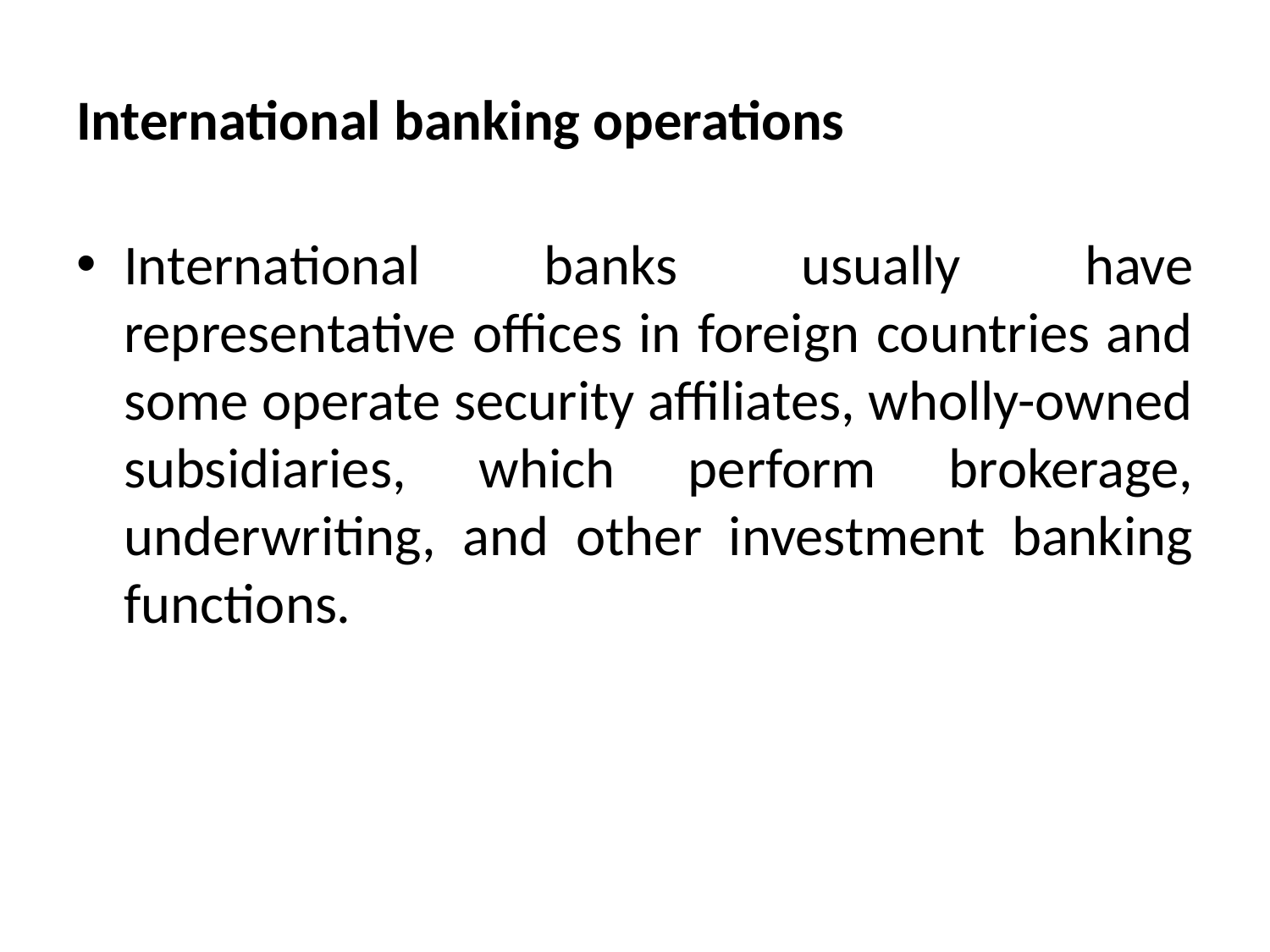

# International banking operations
International banks usually have representative offices in foreign countries and some operate security affiliates, wholly-owned subsidiaries, which perform brokerage, underwriting, and other investment banking functions.